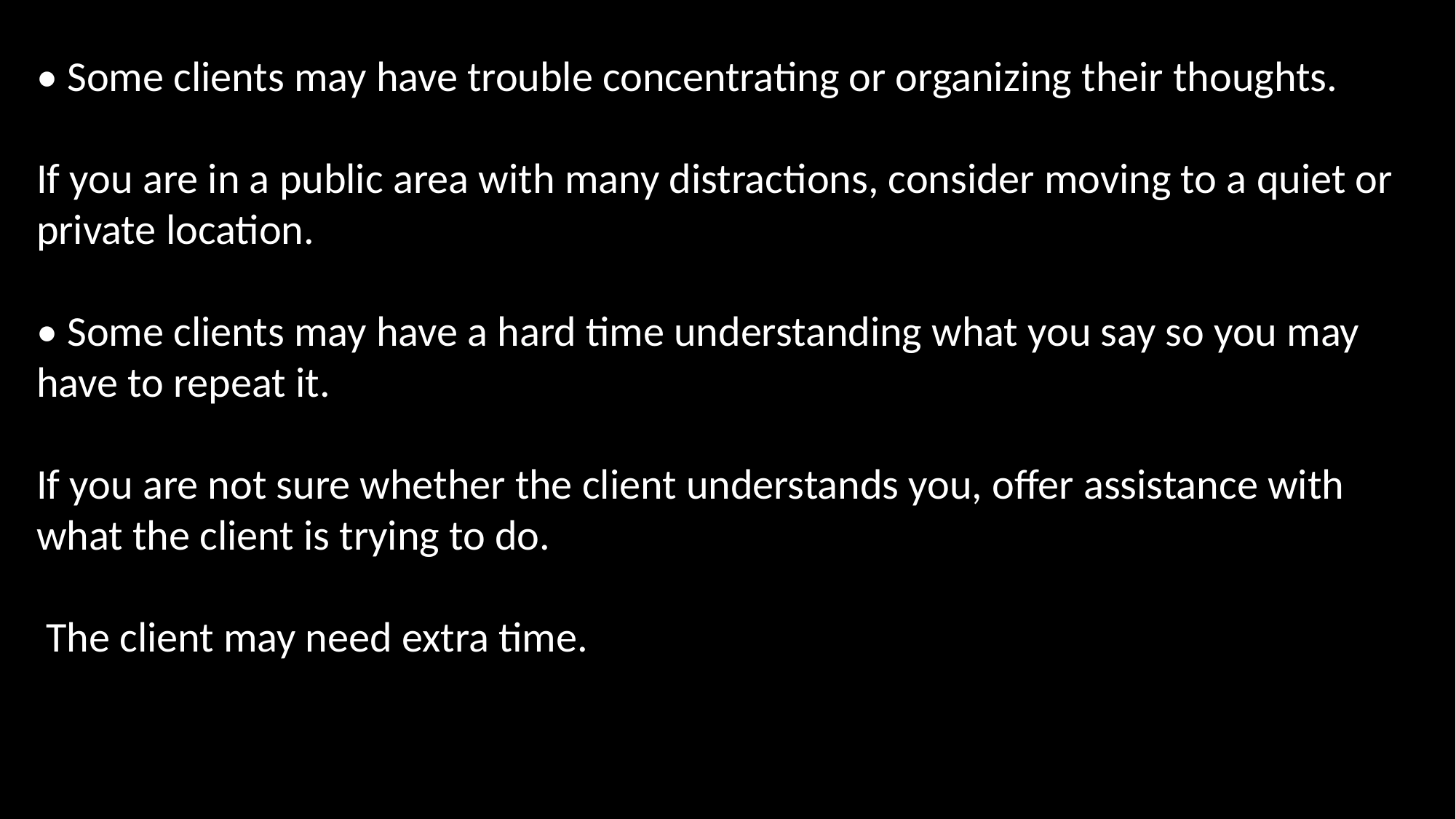

• Some clients may have trouble concentrating or organizing their thoughts.

If you are in a public area with many distractions, consider moving to a quiet or private location.

• Some clients may have a hard time understanding what you say so you may have to repeat it.

If you are not sure whether the client understands you, offer assistance with what the client is trying to do.

 The client may need extra time.